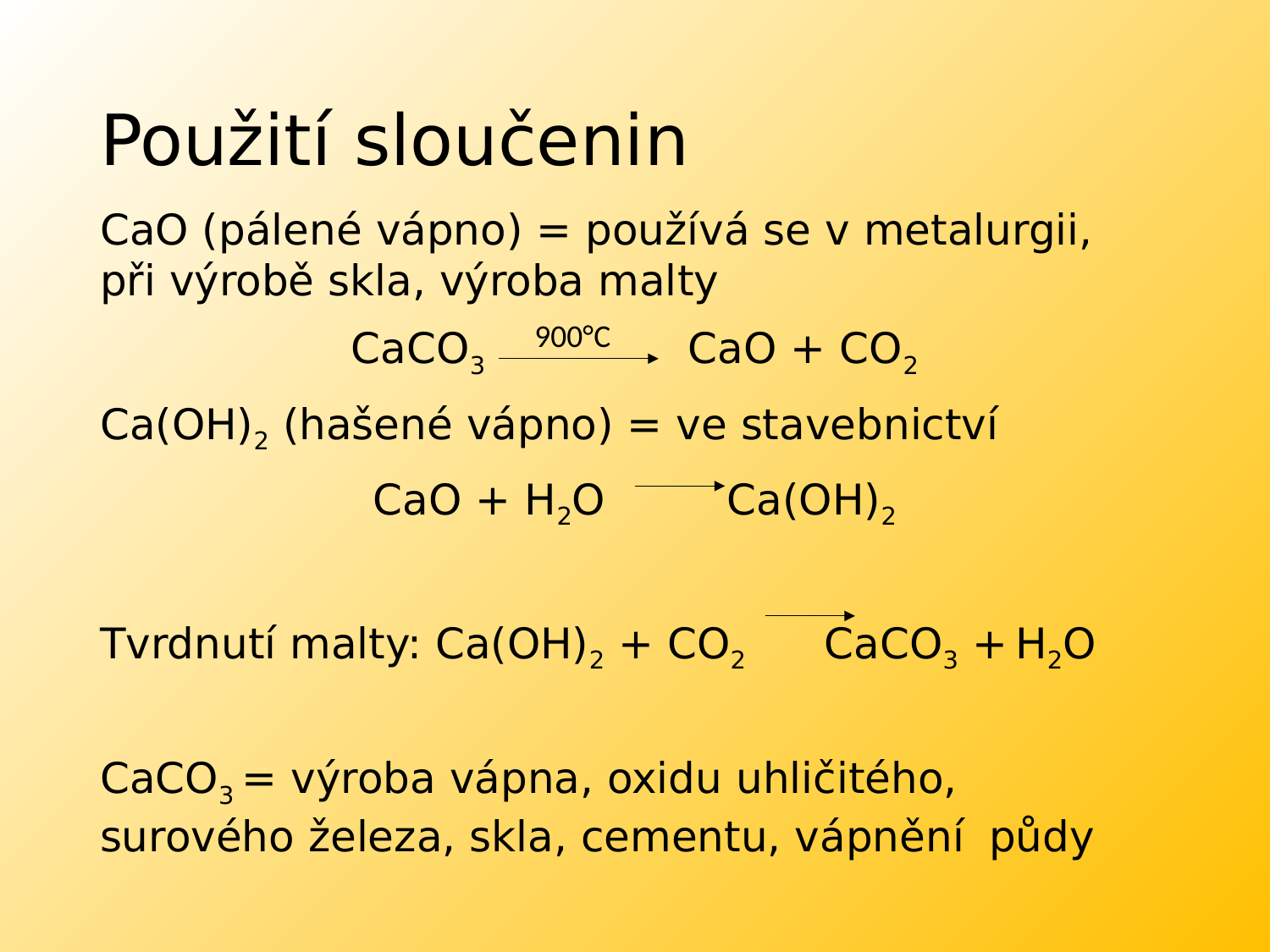

# Použití sloučenin
CaO (pálené vápno) = používá se v metalurgii, 	při výrobě skla, výroba malty
CaCO3               CaO + CO2
Ca(OH)2 (hašené vápno) = ve stavebnictví
CaO + H2O         Ca(OH)2

Tvrdnutí malty: Ca(OH)2 + CO2          CaCO3 + H2O

CaCO3 = výroba vápna, oxidu uhličitého, 	surového železa, skla, cementu, vápnění 	půdy
900°C